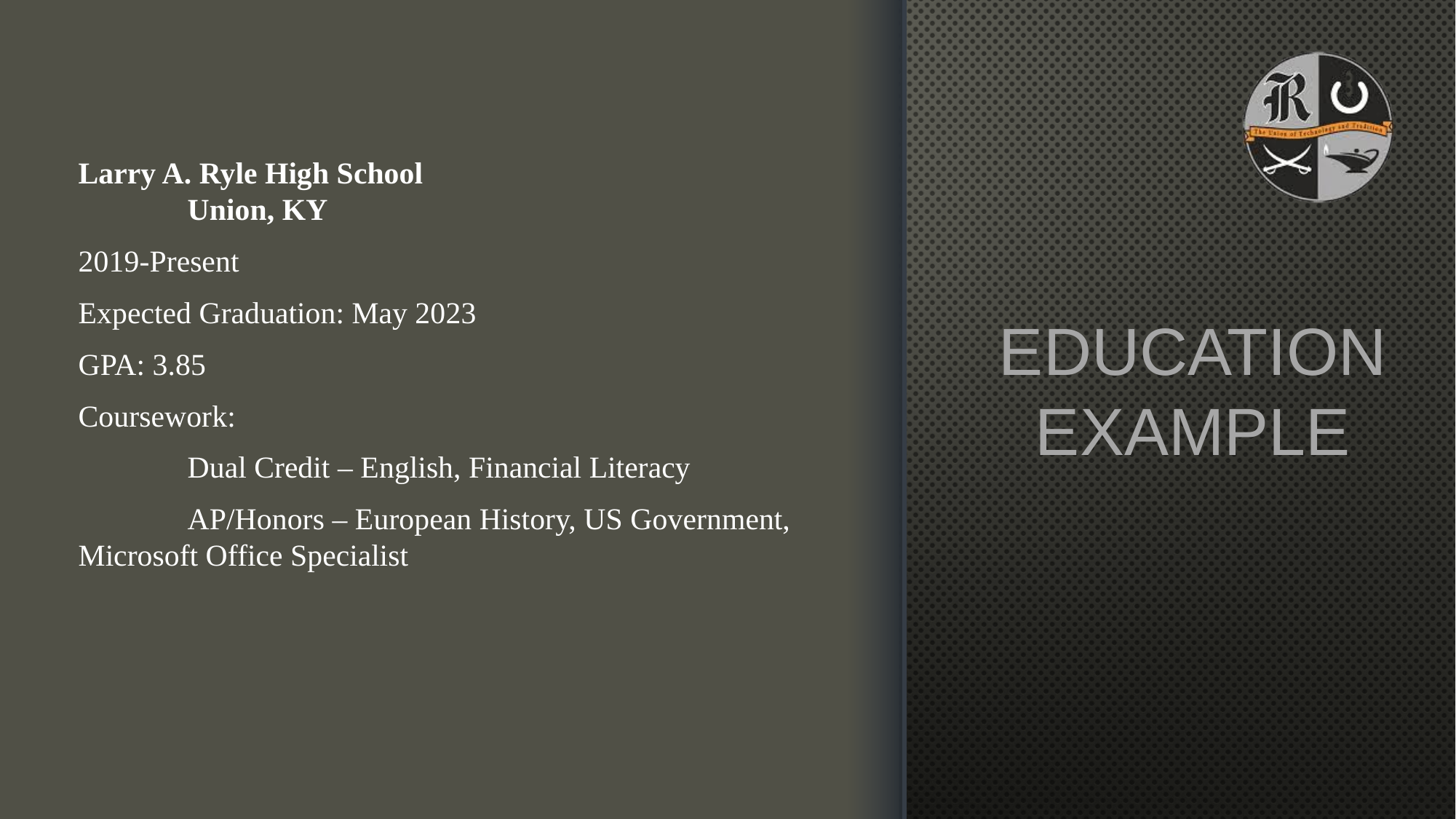

# education Example
Larry A. Ryle High School				 	Union, KY
2019-Present
Expected Graduation: May 2023
GPA: 3.85
Coursework:
	Dual Credit – English, Financial Literacy
	AP/Honors – European History, US Government, 	Microsoft Office Specialist